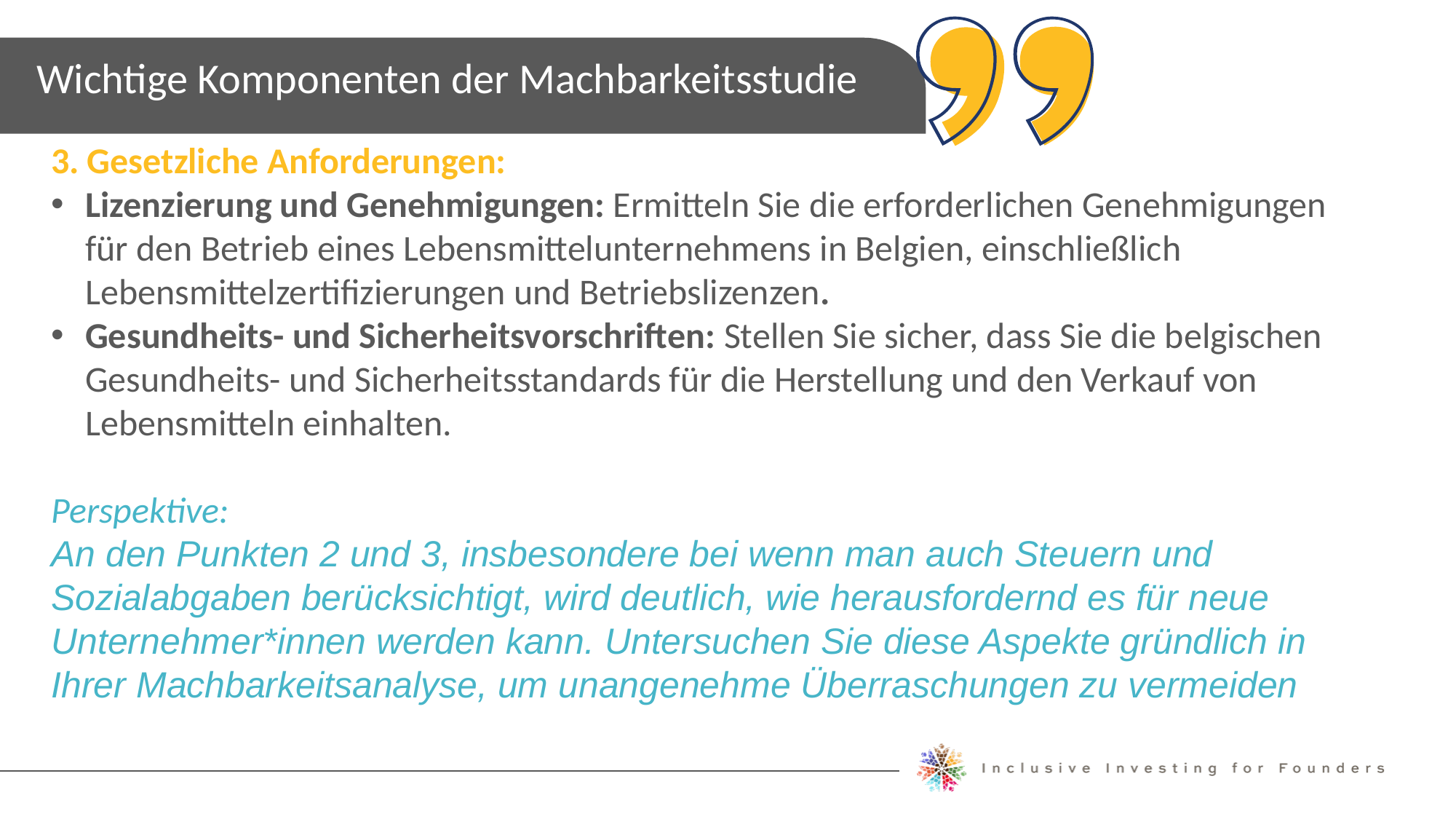

Wichtige Komponenten der Machbarkeitsstudie
3. Gesetzliche Anforderungen:
Lizenzierung und Genehmigungen: Ermitteln Sie die erforderlichen Genehmigungen für den Betrieb eines Lebensmittelunternehmens in Belgien, einschließlich Lebensmittelzertifizierungen und Betriebslizenzen.
Gesundheits- und Sicherheitsvorschriften: Stellen Sie sicher, dass Sie die belgischen Gesundheits- und Sicherheitsstandards für die Herstellung und den Verkauf von Lebensmitteln einhalten.

Perspektive:
An den Punkten 2 und 3, insbesondere bei wenn man auch Steuern und Sozialabgaben berücksichtigt, wird deutlich, wie herausfordernd es für neue Unternehmer*innen werden kann. Untersuchen Sie diese Aspekte gründlich in Ihrer Machbarkeitsanalyse, um unangenehme Überraschungen zu vermeiden

Michele Ruiz